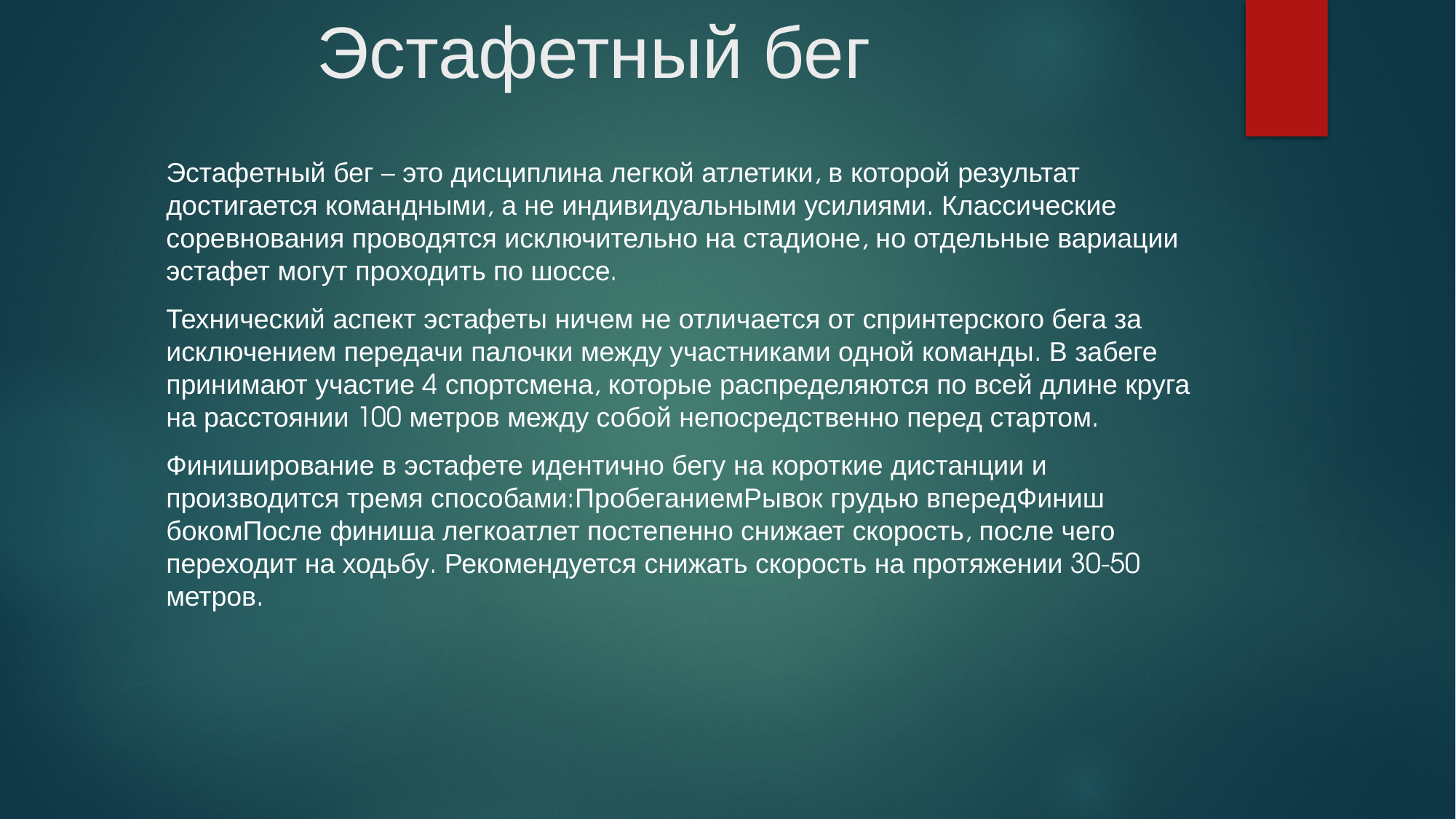

# Эстафетный бег
Эстафетный бег – это дисциплина легкой атлетики, в которой результат достигается командными, а не индивидуальными усилиями. Классические соревнования проводятся исключительно на стадионе, но отдельные вариации эстафет могут проходить по шоссе.
Технический аспект эстафеты ничем не отличается от спринтерского бега за исключением передачи палочки между участниками одной команды. В забеге принимают участие 4 спортсмена, которые распределяются по всей длине круга на расстоянии 100 метров между собой непосредственно перед стартом.
Финиширование в эстафете идентично бегу на короткие дистанции и производится тремя способами:ПробеганиемРывок грудью впередФиниш бокомПосле финиша легкоатлет постепенно снижает скорость, после чего переходит на ходьбу. Рекомендуется снижать скорость на протяжении 30-50 метров.